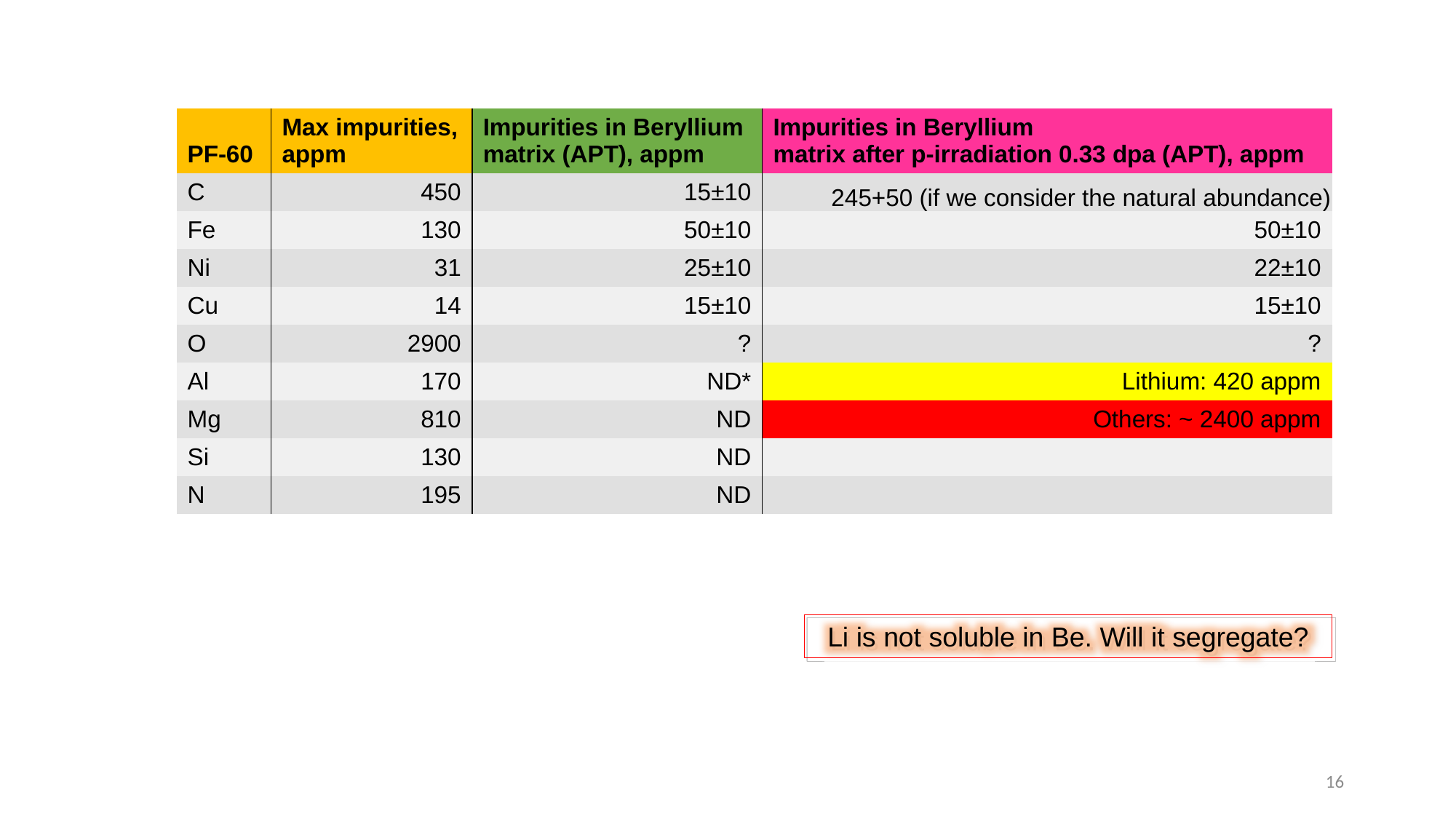

| PF-60 | Max impurities, appm | Impurities in Beryllium matrix (APT), appm | Impurities in Beryllium matrix after p-irradiation 0.33 dpa (APT), appm |
| --- | --- | --- | --- |
| C | 450 | 15±10 | 245+50 (if we consider the natural abundance) |
| Fe | 130 | 50±10 | 50±10 |
| Ni | 31 | 25±10 | 22±10 |
| Cu | 14 | 15±10 | 15±10 |
| O | 2900 | ? | ? |
| Al | 170 | ND\* | Lithium: 420 appm |
| Mg | 810 | ND | Others: ~ 2400 appm |
| Si | 130 | ND |  |
| N | 195 | ND |  |
Li is not soluble in Be. Will it segregate?
16